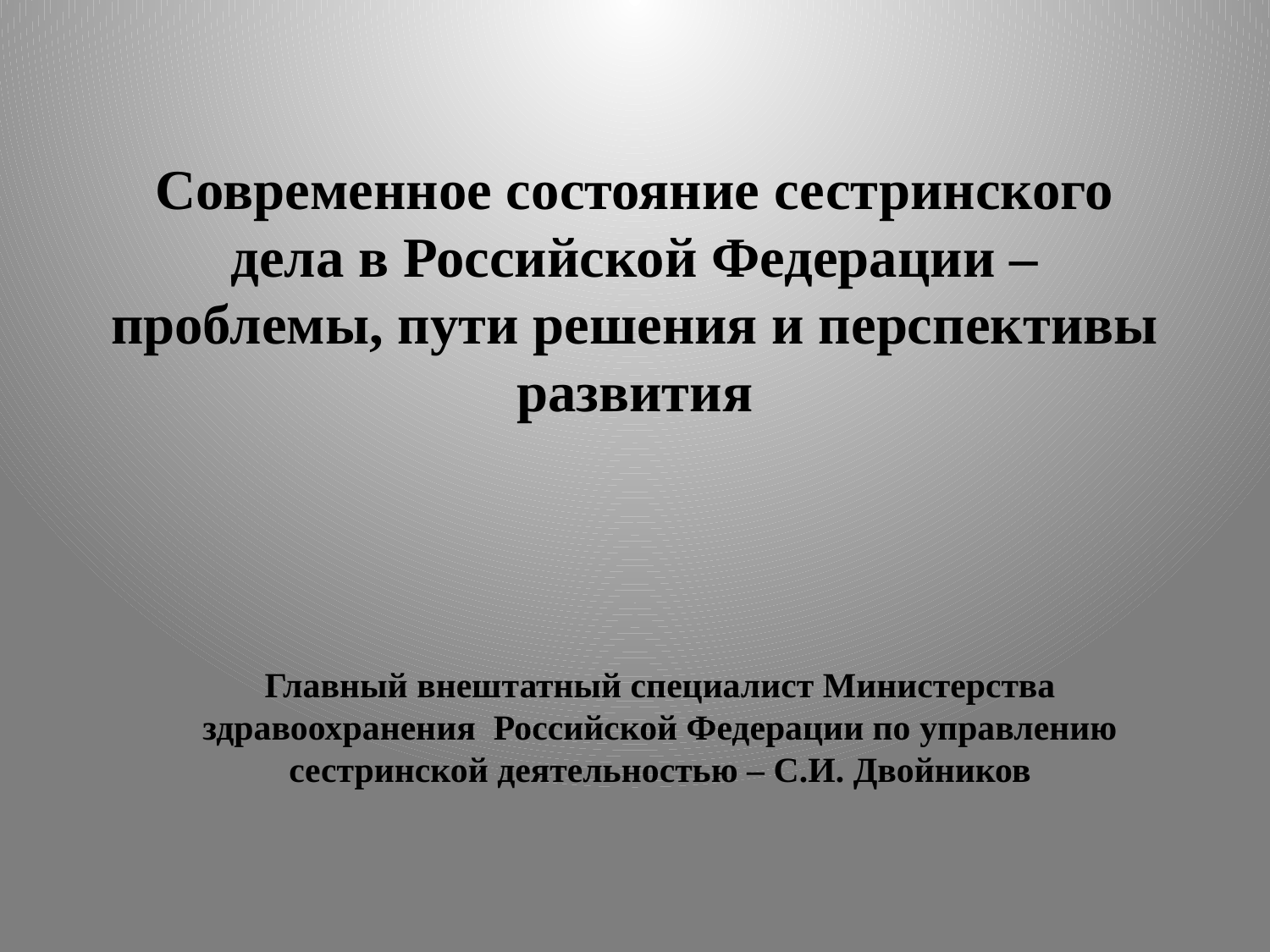

# Современное состояние сестринского дела в Российской Федерации – проблемы, пути решения и перспективы развития
Главный внештатный специалист Министерства здравоохранения  Российской Федерации по управлению сестринской деятельностью – С.И. Двойников